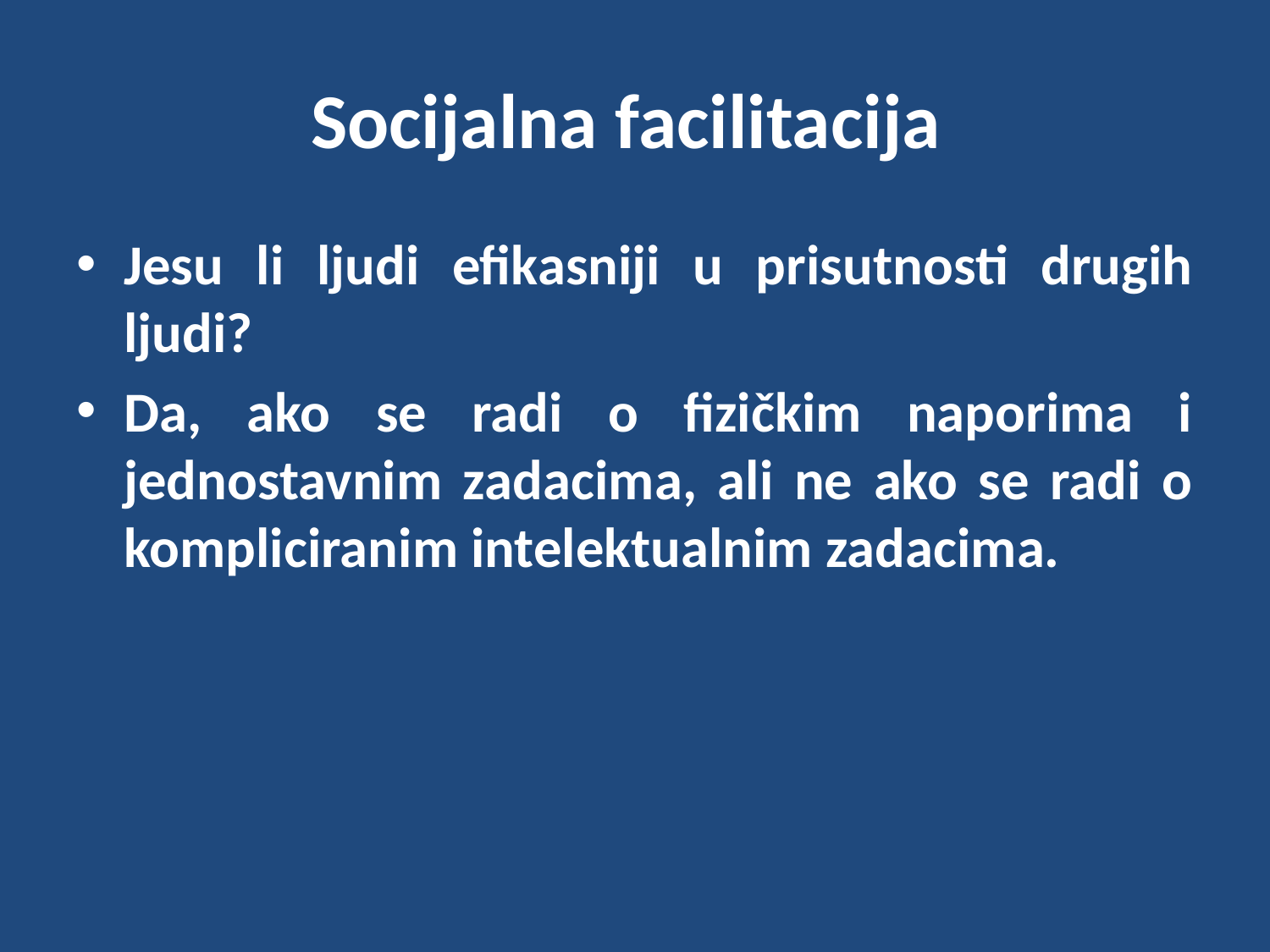

# Socijalna facilitacija
Jesu li ljudi efikasniji u prisutnosti drugih ljudi?
Da, ako se radi o fizičkim naporima i jednostavnim zadacima, ali ne ako se radi o kompliciranim intelektualnim zadacima.